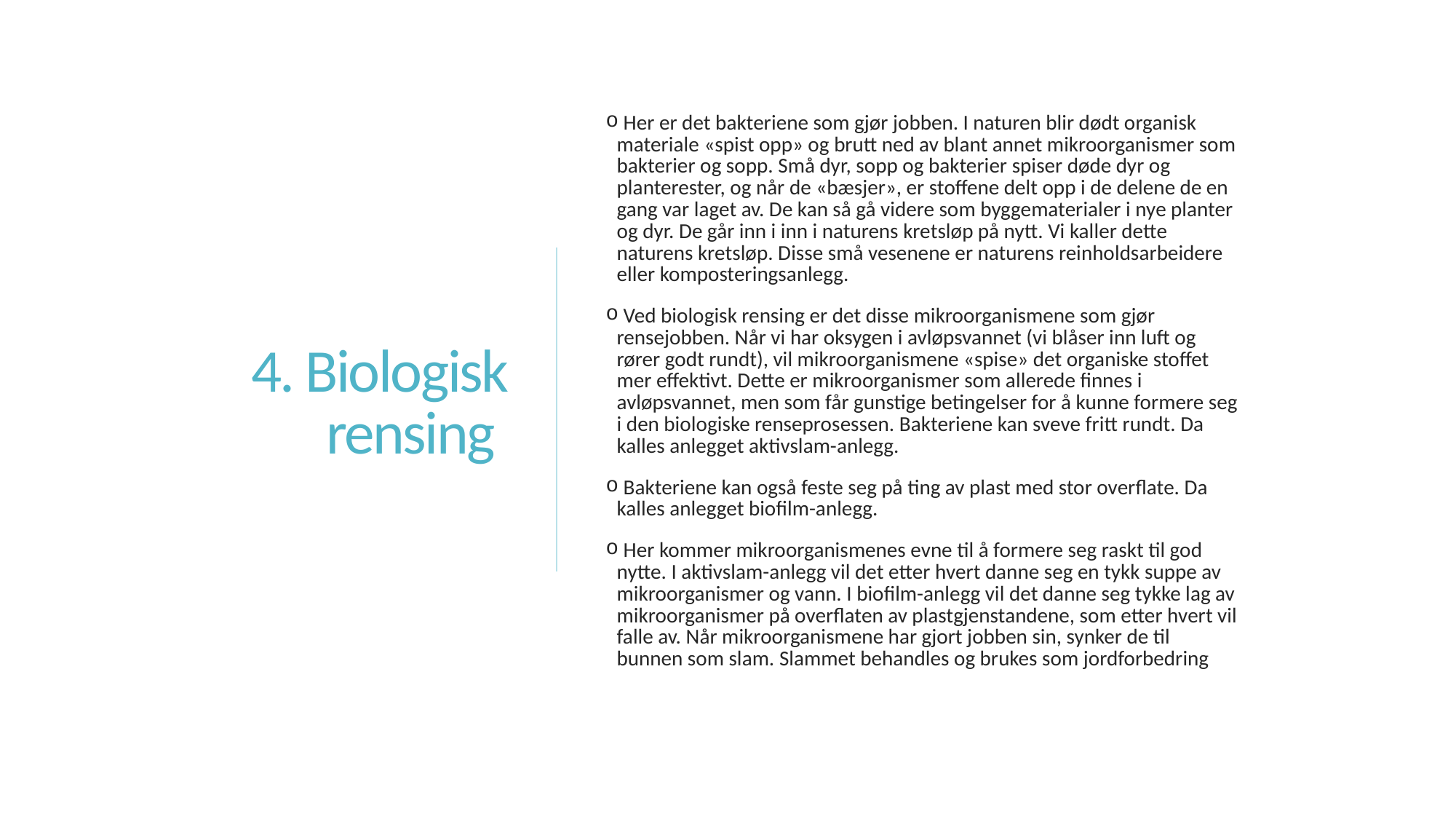

# 4. Biologisk rensing
 Her er det bakteriene som gjør jobben. I naturen blir dødt organisk materiale «spist opp» og brutt ned av blant annet mikroorganismer som bakterier og sopp. Små dyr, sopp og bakterier spiser døde dyr og planterester, og når de «bæsjer», er stoffene delt opp i de delene de en gang var laget av. De kan så gå videre som byggematerialer i nye planter og dyr. De går inn i inn i naturens kretsløp på nytt. Vi kaller dette naturens kretsløp. Disse små vesenene er naturens reinholdsarbeidere eller komposteringsanlegg.
 Ved biologisk rensing er det disse mikroorganismene som gjør rensejobben. Når vi har oksygen i avløpsvannet (vi blåser inn luft og rører godt rundt), vil mikroorganismene «spise» det organiske stoffet mer effektivt. Dette er mikroorganismer som allerede finnes i avløpsvannet, men som får gunstige betingelser for å kunne formere seg i den biologiske renseprosessen. Bakteriene kan sveve fritt rundt. Da kalles anlegget aktivslam-anlegg.
 Bakteriene kan også feste seg på ting av plast med stor overflate. Da kalles anlegget biofilm-anlegg.
 Her kommer mikroorganismenes evne til å formere seg raskt til god nytte. I aktivslam-anlegg vil det etter hvert danne seg en tykk suppe av mikroorganismer og vann. I biofilm-anlegg vil det danne seg tykke lag av mikroorganismer på overflaten av plastgjenstandene, som etter hvert vil falle av. Når mikroorganismene har gjort jobben sin, synker de til bunnen som slam. Slammet behandles og brukes som jordforbedring